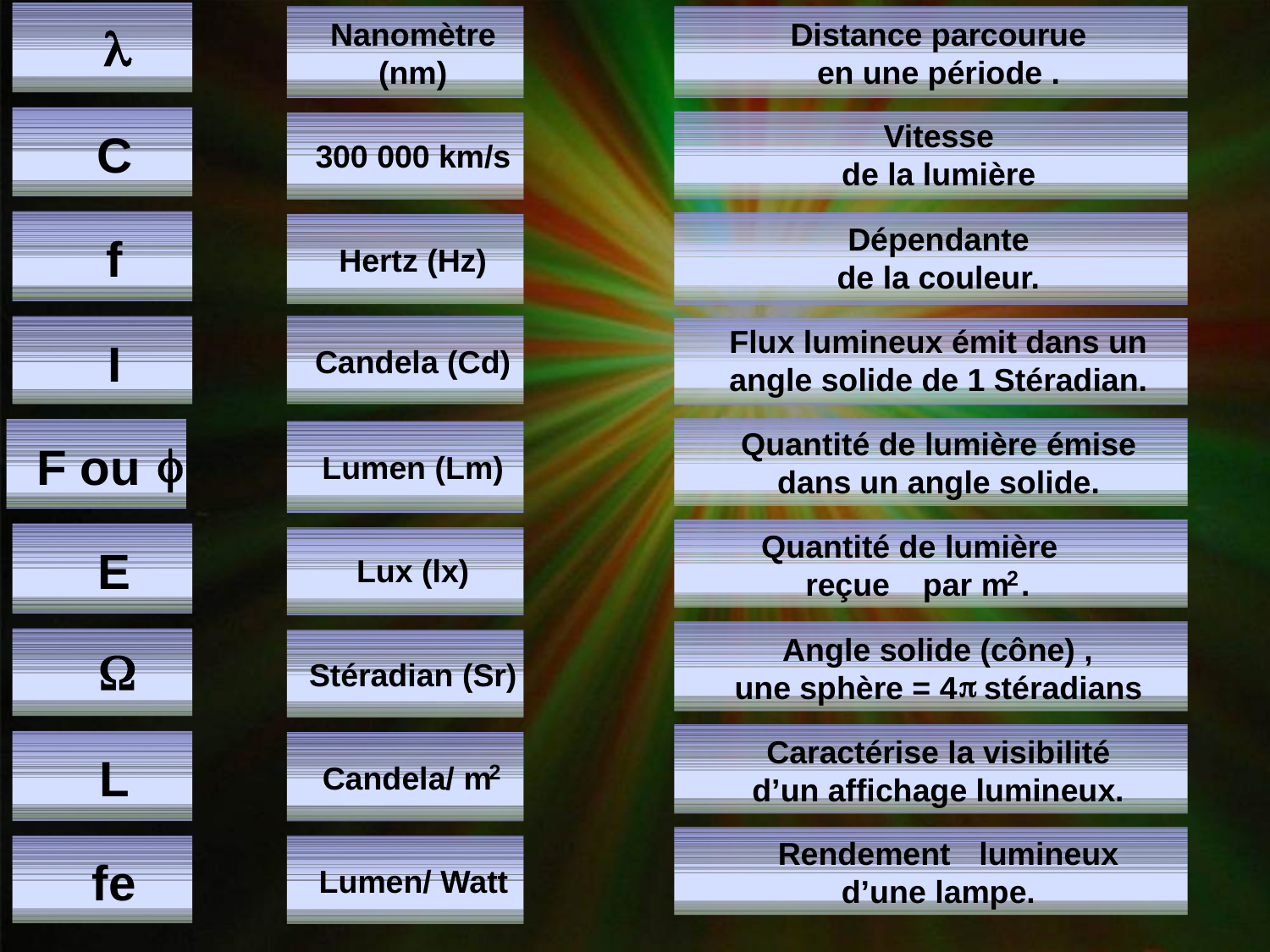

λ

Nanomètre

(nm)

Distance parcourue

en
une période .

C

Vitesse

de
la lumière

300
000 km/s

f

Dépendante

de
la couleur
.

Hertz (Hz)

Candela (Cd)

I

Flux lumineux émit
dans un

angle solide de 1 Stéradian.

Quantité de lumière
émise

dans
un angle solide.

F ou

φ

Lumen (Lm)

Quantité de lumière

reçue
par
m
.
2

E

Lux (lx)

Angle solide (cône) ,

π

une
sphère = 4
stéradians

Ω

Stéradian

(Sr)

Caractérise la visibilité

d’un
affichage lumineux.

L

Candela/
m
2

Rendement
lumineux

d’une
lampe.

fe

Lumen/ Watt